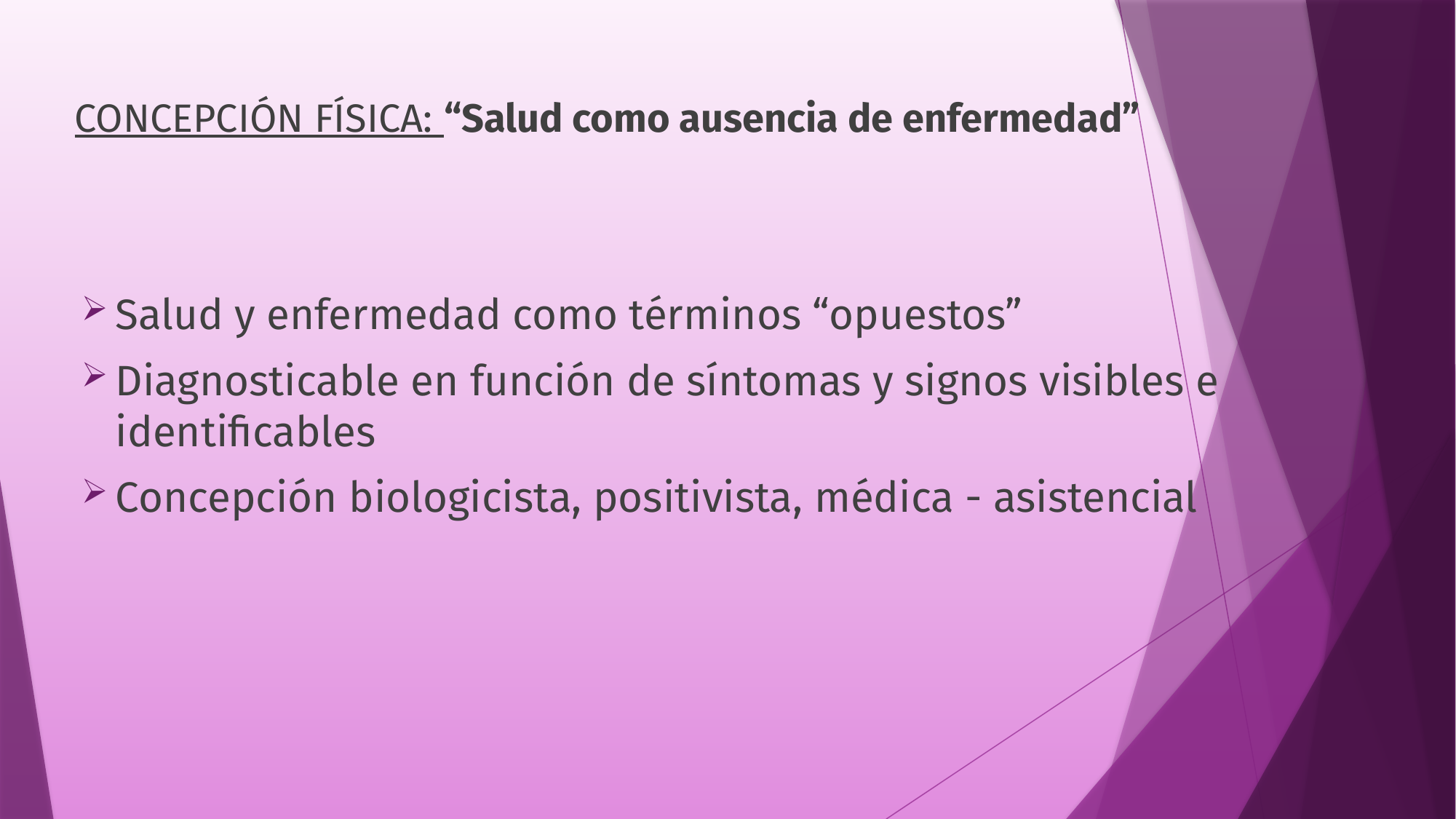

CONCEPCIÓN FÍSICA: “Salud como ausencia de enfermedad”

Salud y enfermedad como términos “opuestos”
Diagnosticable en función de síntomas y signos visibles e identificables
Concepción biologicista, positivista, médica - asistencial